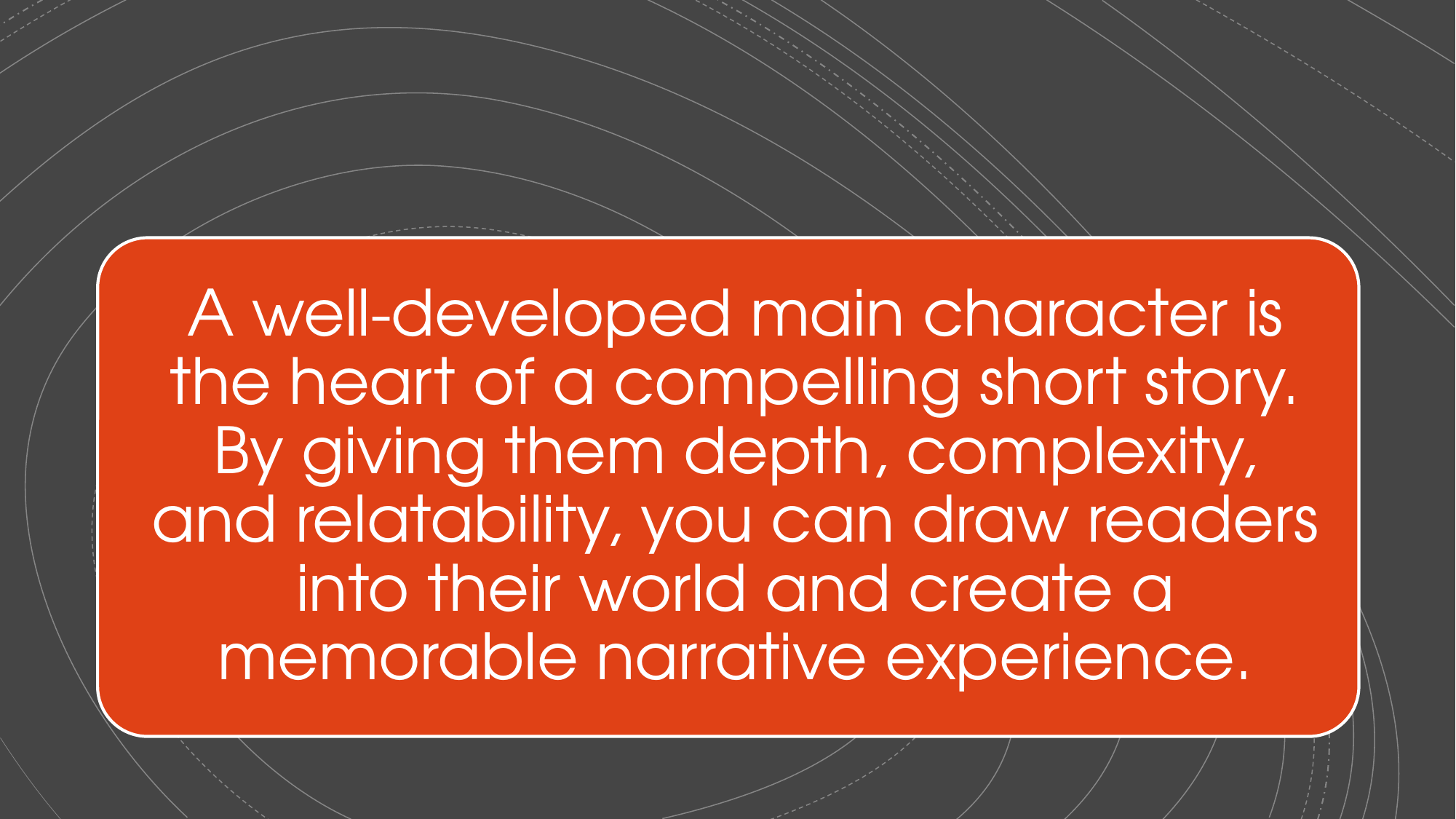

A well-developed main character is the heart of a compelling short story. By giving them depth, complexity, and relatability, you can draw readers into their world and create a memorable narrative experience.